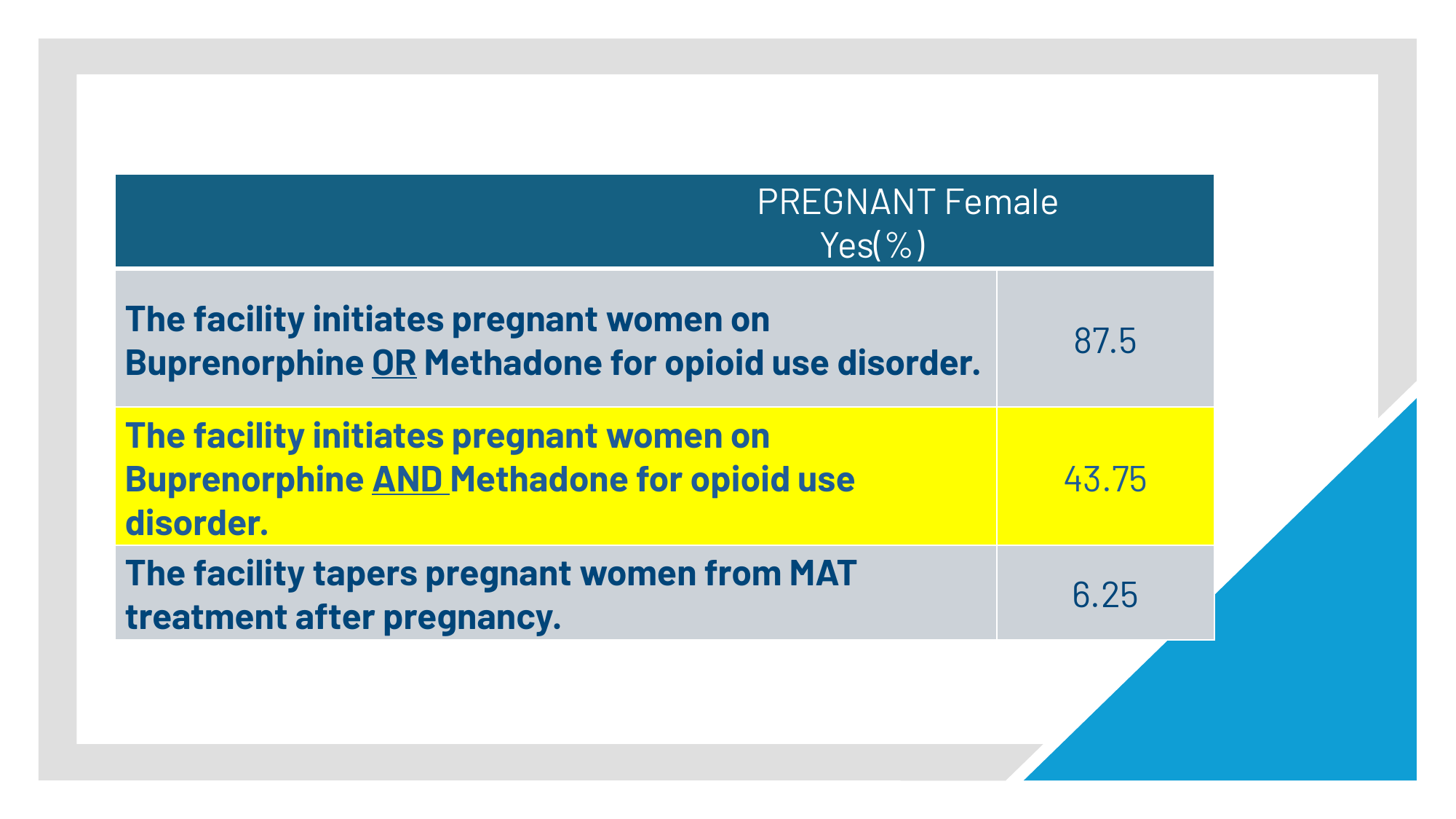

| PREGNANT Female                                                          Yes(%) |  |
| --- | --- |
| The facility initiates pregnant women on Buprenorphine OR Methadone for opioid use disorder. | 87.5 |
| The facility initiates pregnant women on Buprenorphine AND Methadone for opioid use disorder. | 43.75 |
| The facility tapers pregnant women from MAT treatment after pregnancy. | 6.25 |